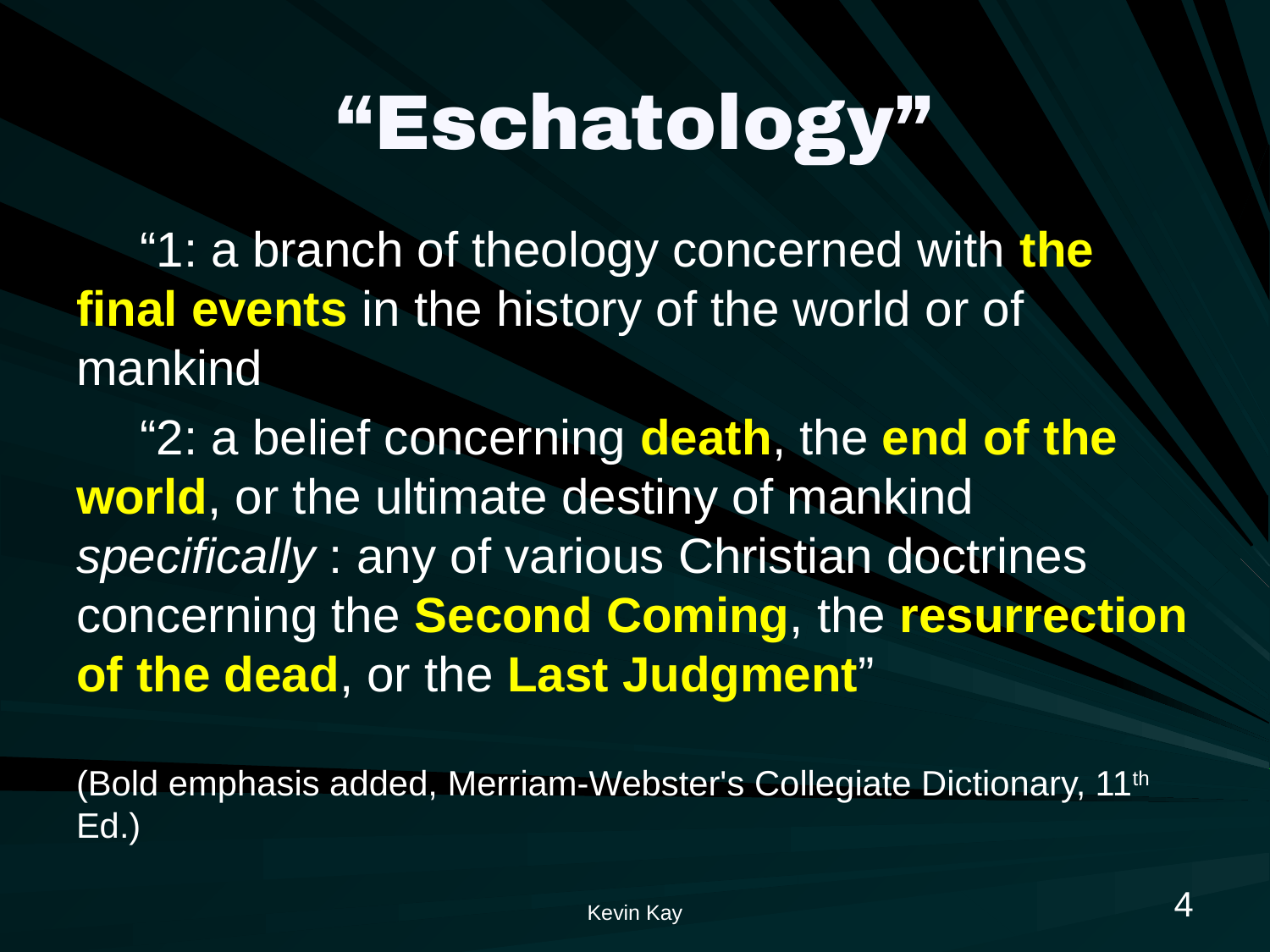

# “Eschatology”
“1: a branch of theology concerned with the final events in the history of the world or of mankind
“2: a belief concerning death, the end of the world, or the ultimate destiny of mankind specifically : any of various Christian doctrines concerning the Second Coming, the resurrection of the dead, or the Last Judgment”
(Bold emphasis added, Merriam-Webster's Collegiate Dictionary, 11th Ed.)
4
Kevin Kay